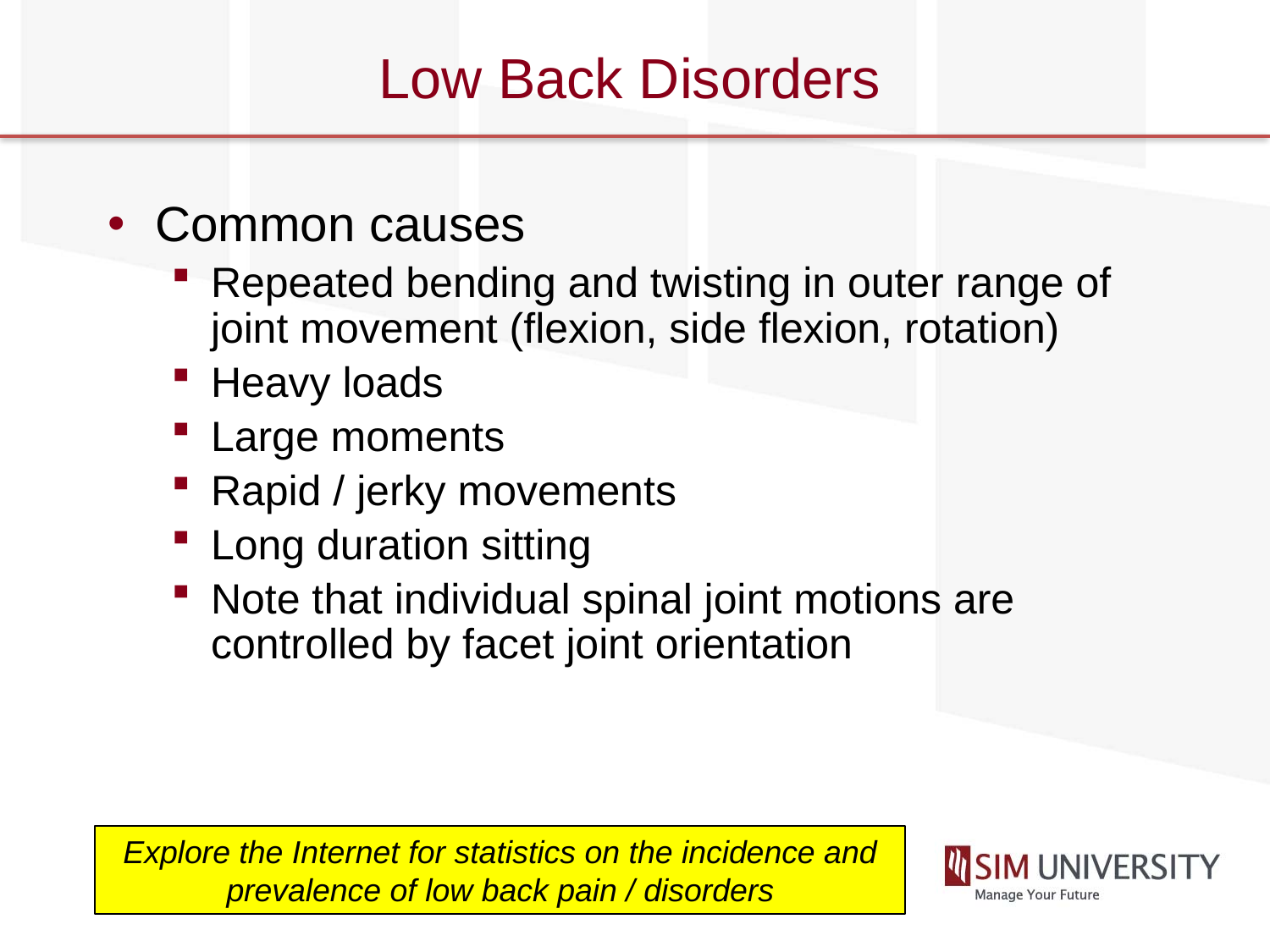

# Low Back Disorders
Common causes
Repeated bending and twisting in outer range of joint movement (flexion, side flexion, rotation)
Heavy loads
Large moments
Rapid / jerky movements
Long duration sitting
Note that individual spinal joint motions are controlled by facet joint orientation
Explore the Internet for statistics on the incidence and prevalence of low back pain / disorders